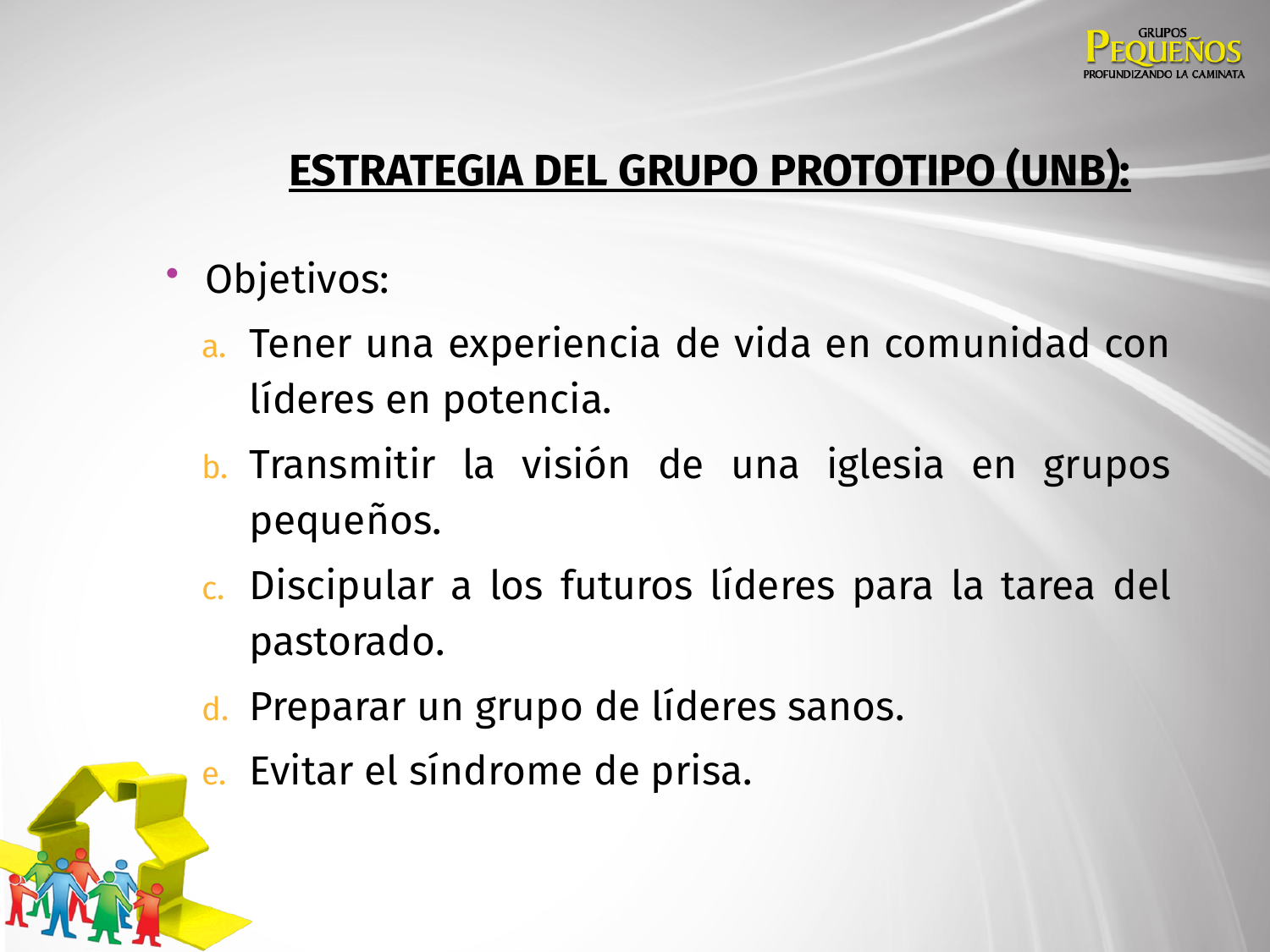

# Estrategia del Grupo Prototipo (UNB):
Objetivos:
Tener una experiencia de vida en comunidad con líderes en potencia.
Transmitir la visión de una iglesia en grupos pequeños.
Discipular a los futuros líderes para la tarea del pastorado.
Preparar un grupo de líderes sanos.
Evitar el síndrome de prisa.